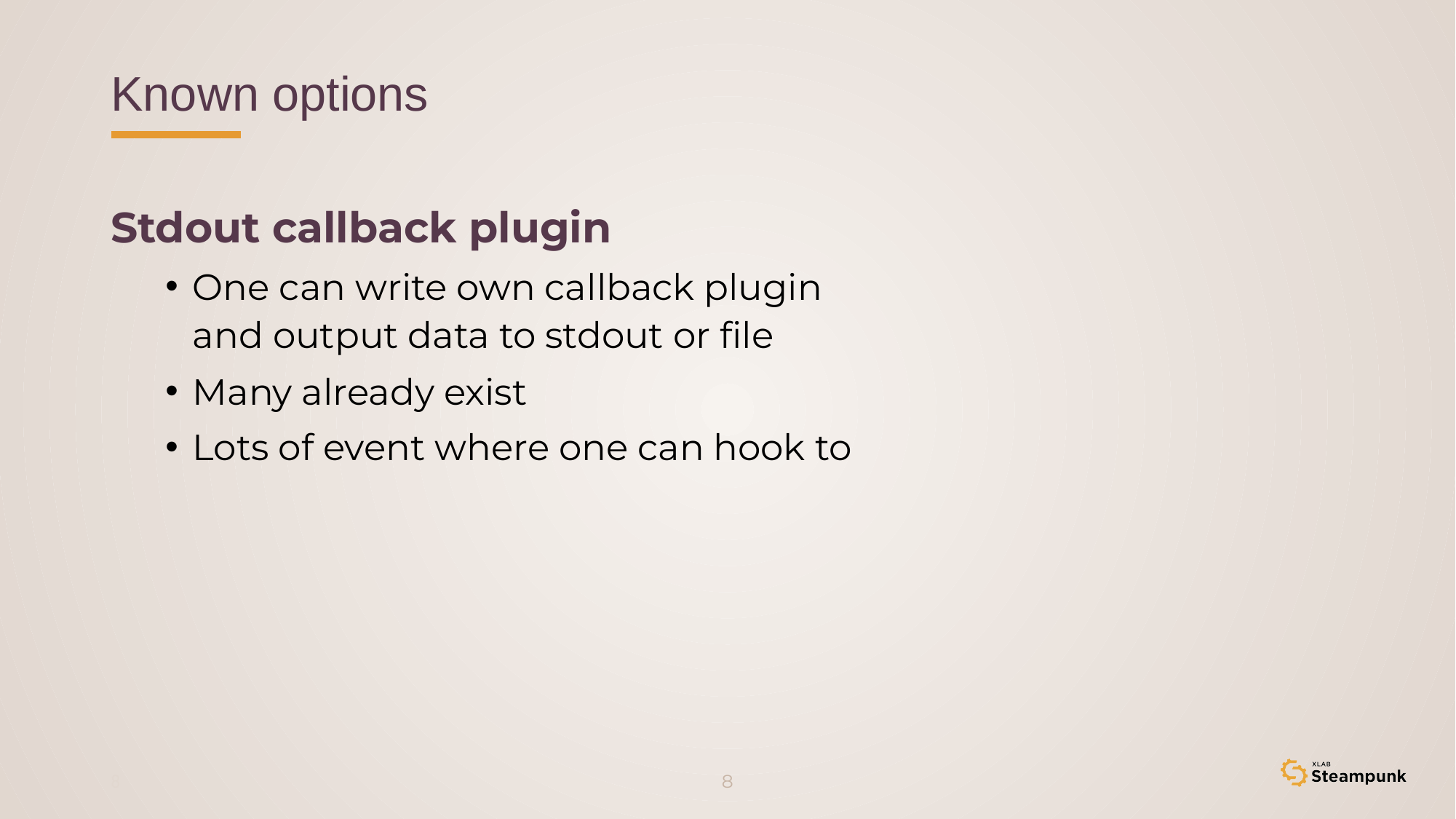

# Known options
Stdout callback plugin
One can write own callback plugin and output data to stdout or file
Many already exist
Lots of event where one can hook to

8